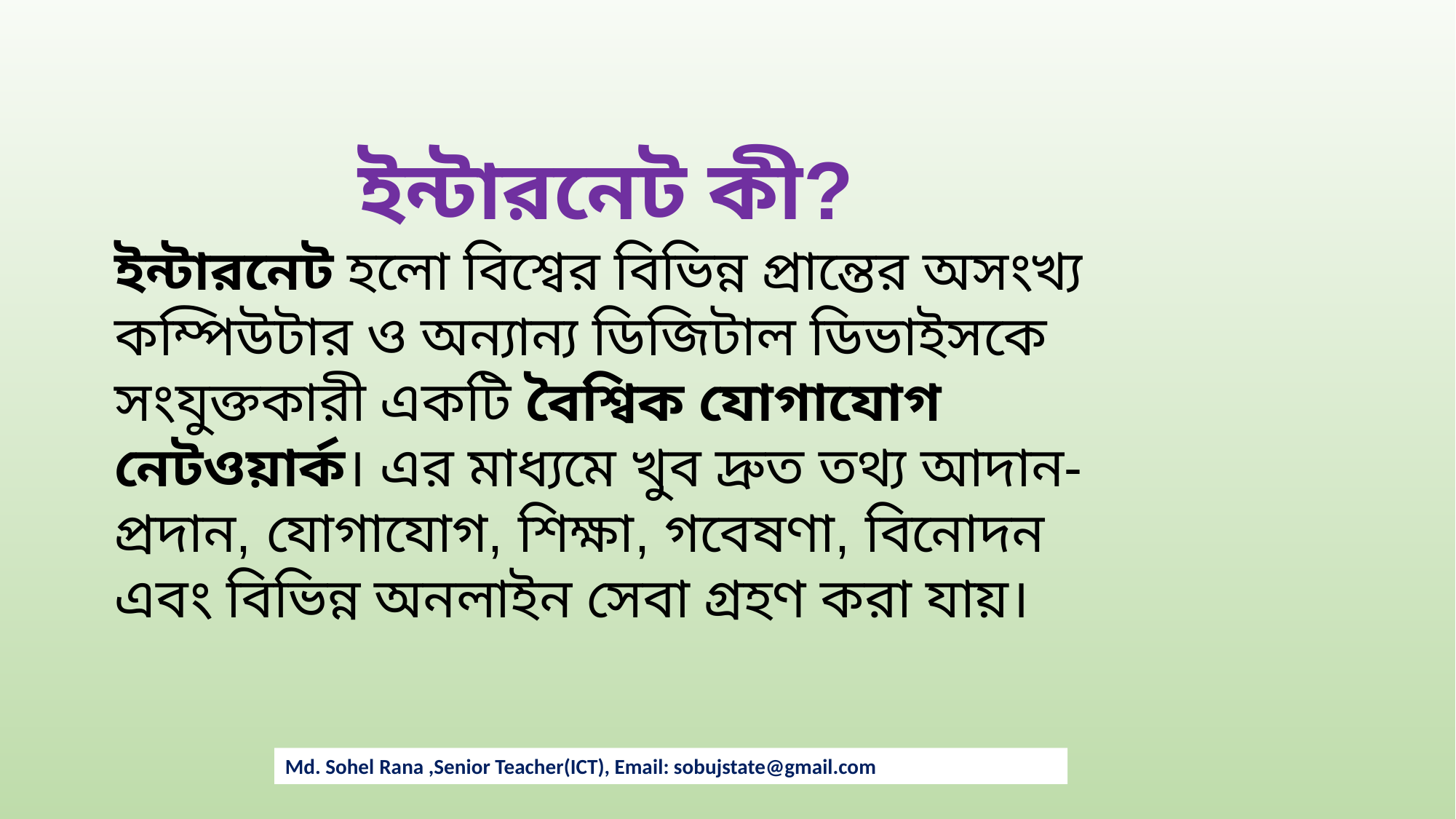

ইন্টারনেট কী?
ইন্টারনেট হলো বিশ্বের বিভিন্ন প্রান্তের অসংখ্য কম্পিউটার ও অন্যান্য ডিজিটাল ডিভাইসকে সংযুক্তকারী একটি বৈশ্বিক যোগাযোগ নেটওয়ার্ক। এর মাধ্যমে খুব দ্রুত তথ্য আদান-প্রদান, যোগাযোগ, শিক্ষা, গবেষণা, বিনোদন এবং বিভিন্ন অনলাইন সেবা গ্রহণ করা যায়।
Md. Sohel Rana ,Senior Teacher(ICT), Email: sobujstate@gmail.com